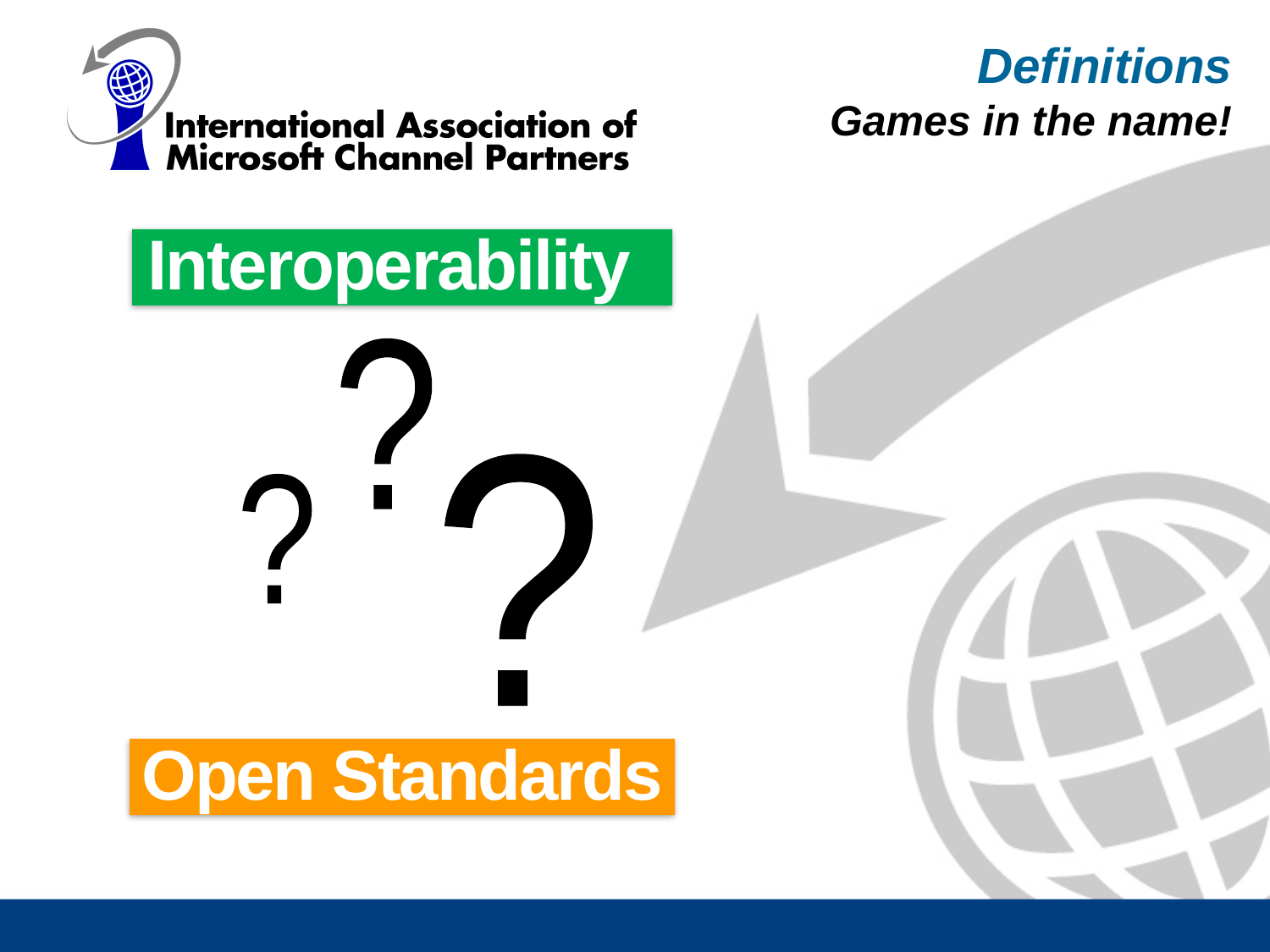

Definitions
Games in the name!
 Interoperability
?
?
?
Open Standards